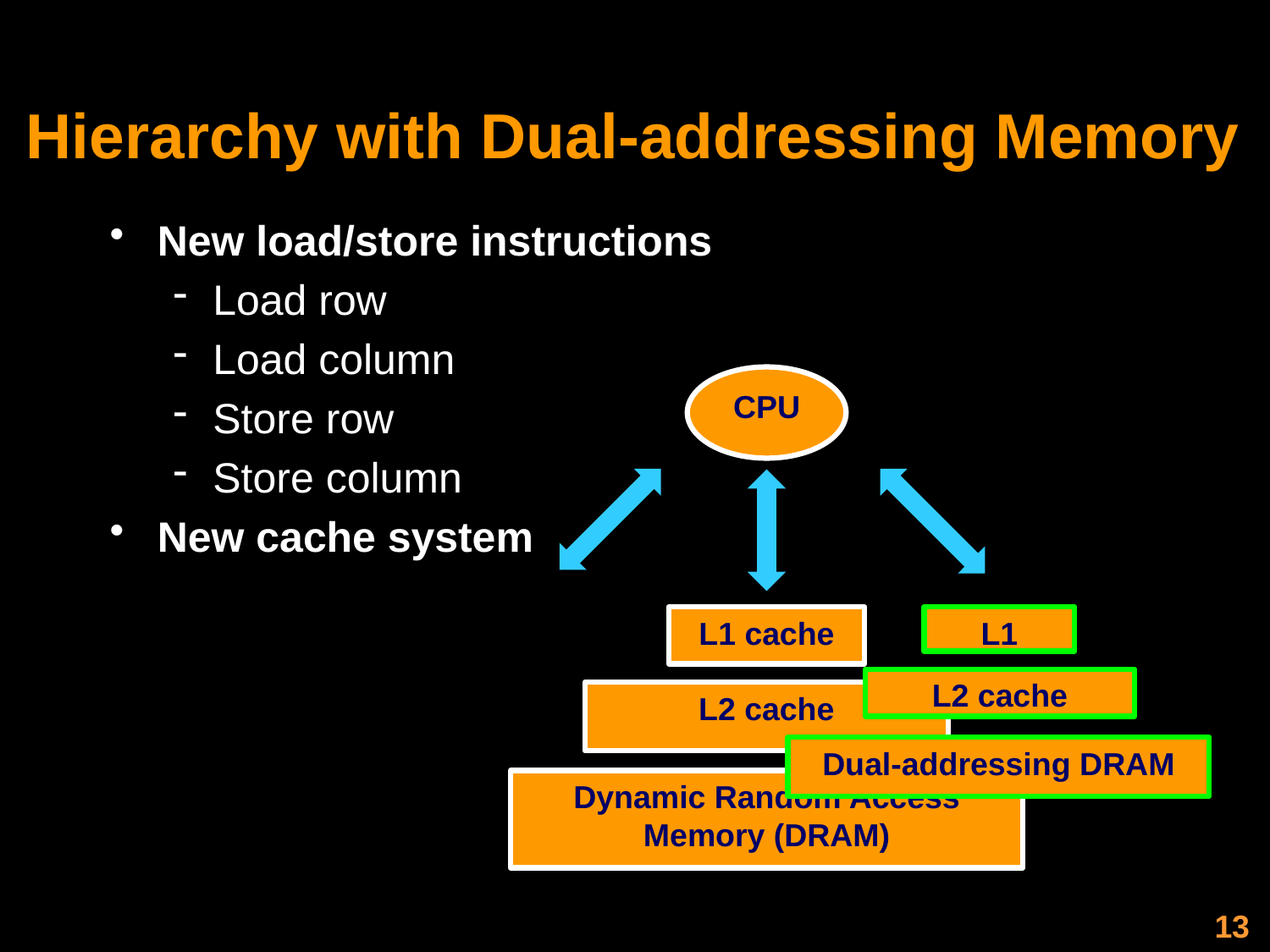

# Hierarchy with Dual-addressing Memory
New load/store instructions
Load row
Load column
Store row
Store column
New cache system
CPU

L1
L2 cache
Dual-addressing DRAM
L1 cache
L2 cache
Dynamic Random Access Memory (DRAM)
13